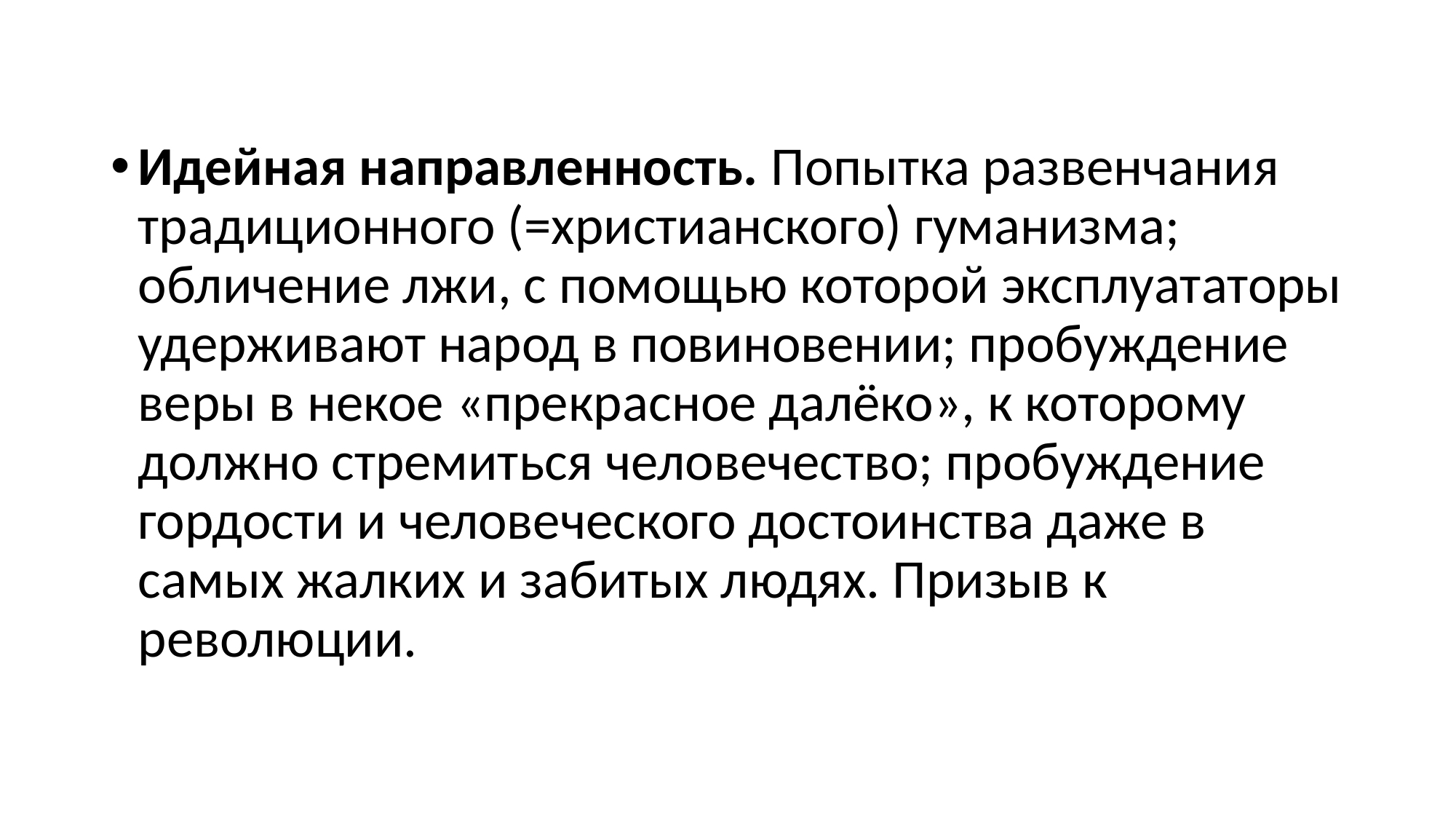

Идейная направленность. Попытка развенчания традиционного (=христианского) гуманизма; обличение лжи, с помощью которой эксплуататоры удерживают народ в повиновении; пробуждение веры в некое «прекрасное далёко», к которому должно стремиться человечество; пробуждение гордости и человеческого достоинства даже в самых жалких и забитых людях. Призыв к революции.